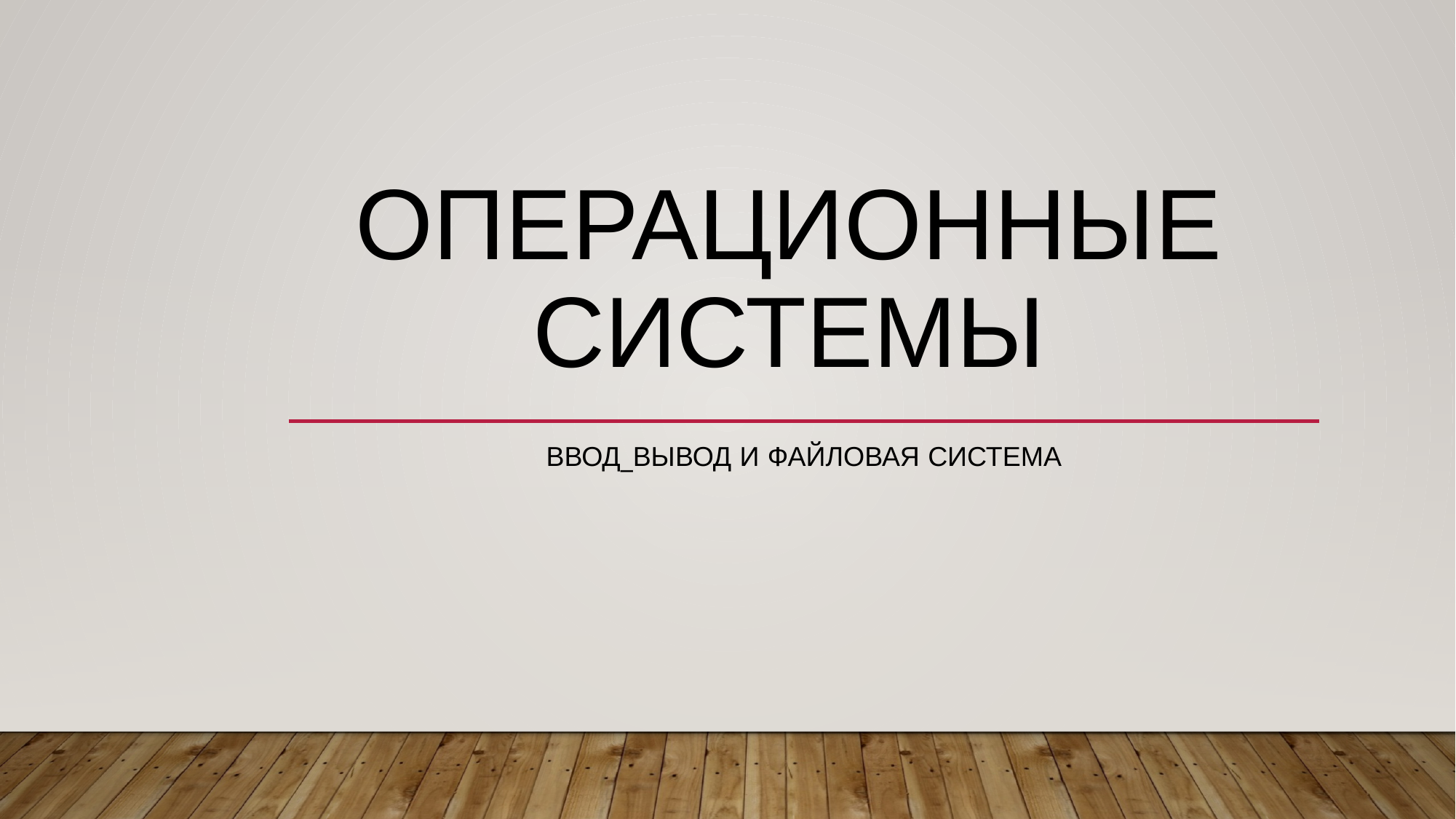

# ОПЕРАЦИОННЫЕ СИСТЕМЫ
ВВОД_ВЫВОД И ФАЙЛОВАЯ СИСТЕМА